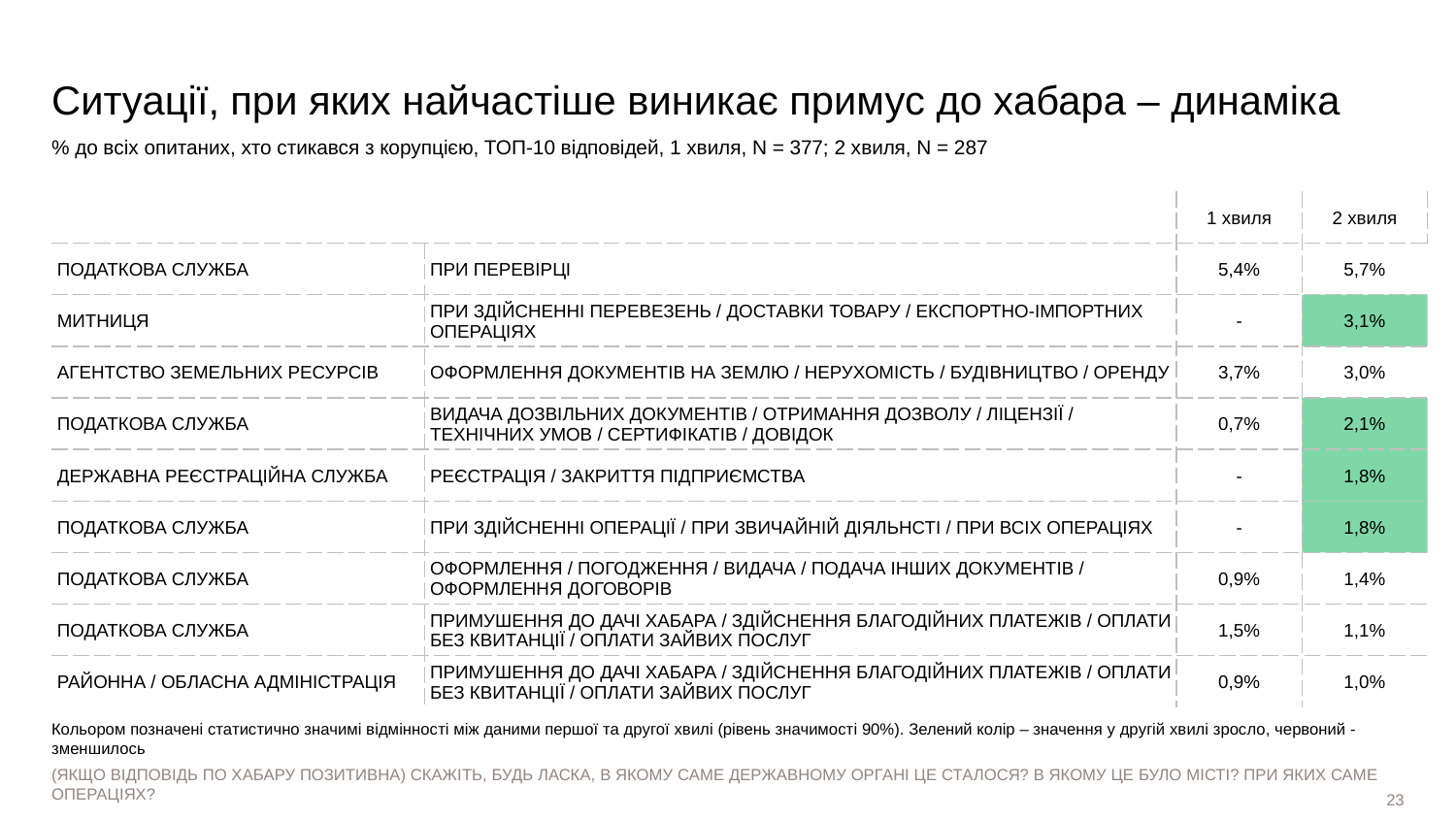

# Ситуації, при яких найчастіше виникає примус до хабара – динаміка
% до всіх опитаних, хто стикався з корупцією, ТОП-10 відповідей, 1 хвиля, N = 377; 2 хвиля, N = 287
|  |  | 1 хвиля | 2 хвиля |
| --- | --- | --- | --- |
| ПОДАТКОВА СЛУЖБА | ПРИ ПЕРЕВІРЦІ | 5,4% | 5,7% |
| МИТНИЦЯ | ПРИ ЗДІЙСНЕННІ ПЕРЕВЕЗЕНЬ / ДОСТАВКИ ТОВАРУ / ЕКСПОРТНО-ІМПОРТНИХ ОПЕРАЦІЯХ | - | 3,1% |
| АГЕНТСТВО ЗЕМЕЛЬНИХ РЕСУРСІВ | ОФОРМЛЕННЯ ДОКУМЕНТІВ НА ЗЕМЛЮ / НЕРУХОМІСТЬ / БУДІВНИЦТВО / ОРЕНДУ | 3,7% | 3,0% |
| ПОДАТКОВА СЛУЖБА | ВИДАЧА ДОЗВІЛЬНИХ ДОКУМЕНТІВ / ОТРИМАННЯ ДОЗВОЛУ / ЛІЦЕНЗІЇ / ТЕХНІЧНИХ УМОВ / СЕРТИФІКАТІВ / ДОВІДОК | 0,7% | 2,1% |
| ДЕРЖАВНА РЕЄСТРАЦІЙНА СЛУЖБА | РЕЄСТРАЦІЯ / ЗАКРИТТЯ ПІДПРИЄМСТВА | - | 1,8% |
| ПОДАТКОВА СЛУЖБА | ПРИ ЗДІЙСНЕННІ ОПЕРАЦІЇ / ПРИ ЗВИЧАЙНІЙ ДІЯЛЬНСТІ / ПРИ ВСІХ ОПЕРАЦІЯХ | - | 1,8% |
| ПОДАТКОВА СЛУЖБА | ОФОРМЛЕННЯ / ПОГОДЖЕННЯ / ВИДАЧА / ПОДАЧА ІНШИХ ДОКУМЕНТІВ / ОФОРМЛЕННЯ ДОГОВОРІВ | 0,9% | 1,4% |
| ПОДАТКОВА СЛУЖБА | ПРИМУШЕННЯ ДО ДАЧІ ХАБАРА / ЗДІЙСНЕННЯ БЛАГОДІЙНИХ ПЛАТЕЖІВ / ОПЛАТИ БЕЗ КВИТАНЦІЇ / ОПЛАТИ ЗАЙВИХ ПОСЛУГ | 1,5% | 1,1% |
| РАЙОННА / ОБЛАСНА АДМІНІСТРАЦІЯ | ПРИМУШЕННЯ ДО ДАЧІ ХАБАРА / ЗДІЙСНЕННЯ БЛАГОДІЙНИХ ПЛАТЕЖІВ / ОПЛАТИ БЕЗ КВИТАНЦІЇ / ОПЛАТИ ЗАЙВИХ ПОСЛУГ | 0,9% | 1,0% |
Кольором позначені статистично значимі відмінності між даними першої та другої хвилі (рівень значимості 90%). Зелений колір – значення у другій хвилі зросло, червоний - зменшилось

(ЯКЩО ВІДПОВІДЬ ПО ХАБАРУ ПОЗИТИВНА) СКАЖІТЬ, БУДЬ ЛАСКА, В ЯКОМУ САМЕ ДЕРЖАВНОМУ ОРГАНІ ЦЕ СТАЛОСЯ? В ЯКОМУ ЦЕ БУЛО МІСТІ? ПРИ ЯКИХ САМЕ ОПЕРАЦІЯХ?